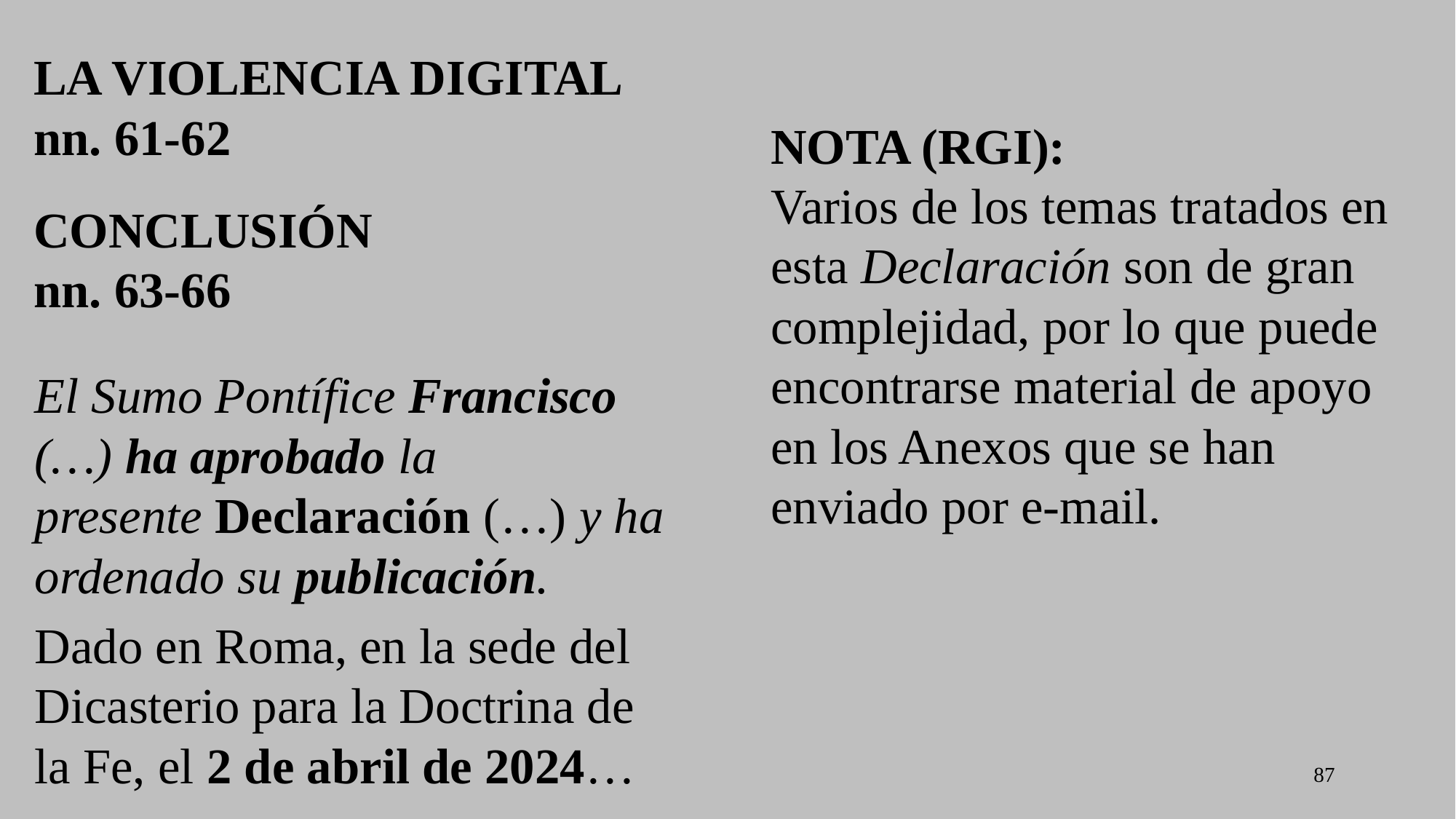

LA VIOLENCIA DIGITAL
nn. 61-62

CONCLUSIÓN
nn. 63-66
NOTA (RGI):
Varios de los temas tratados en esta Declaración son de gran
complejidad, por lo que puede encontrarse material de apoyo
en los Anexos que se han enviado por e-mail.
El Sumo Pontífice Francisco (…) ha aprobado la presente Declaración (…) y ha ordenado su publicación.
Dado en Roma, en la sede del Dicasterio para la Doctrina de la Fe, el 2 de abril de 2024…
87